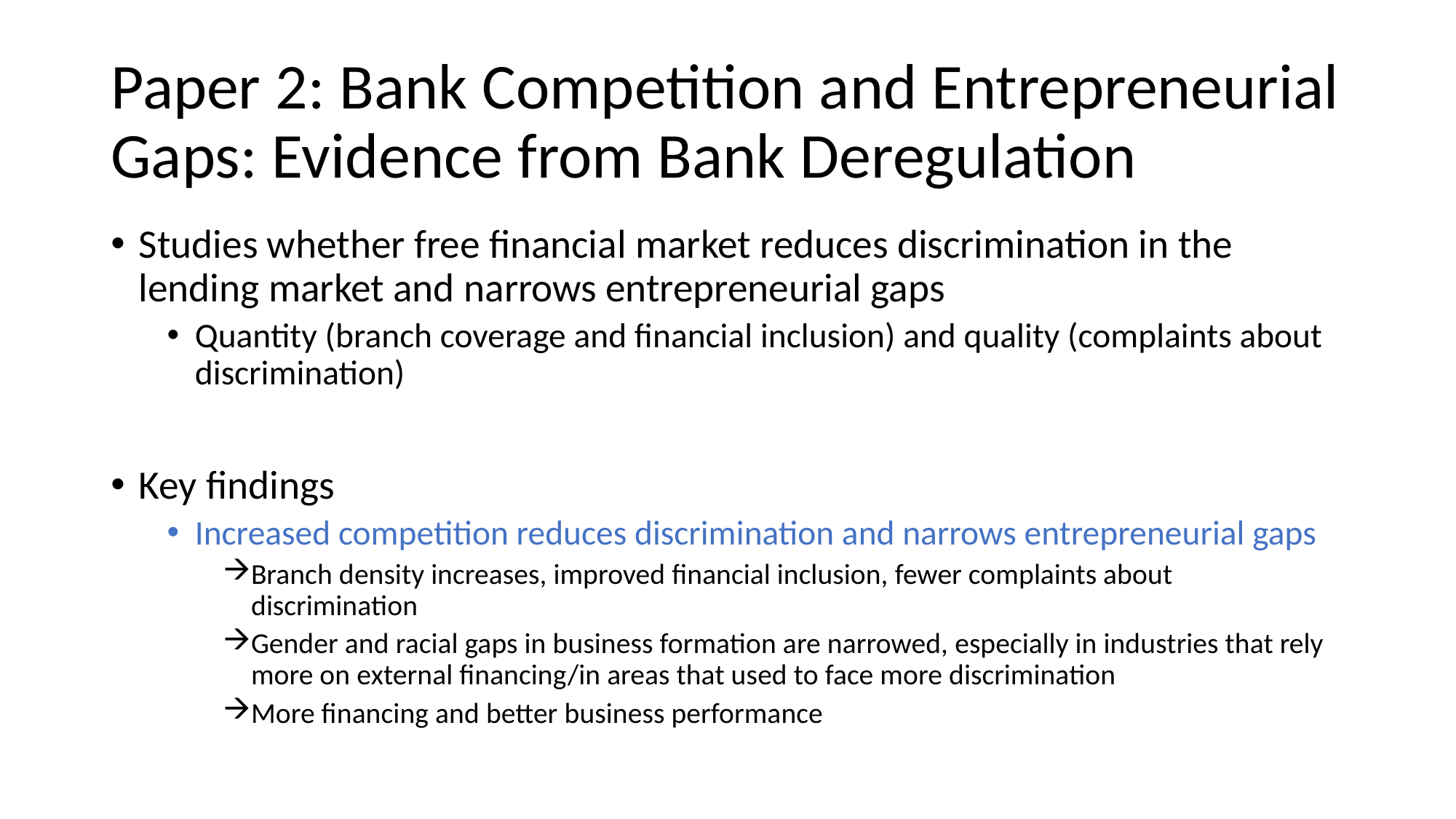

# Paper 2: Bank Competition and Entrepreneurial Gaps: Evidence from Bank Deregulation
Studies whether free financial market reduces discrimination in the lending market and narrows entrepreneurial gaps
Quantity (branch coverage and financial inclusion) and quality (complaints about discrimination)

Key findings
Increased competition reduces discrimination and narrows entrepreneurial gaps
Branch density increases, improved financial inclusion, fewer complaints about discrimination
Gender and racial gaps in business formation are narrowed, especially in industries that rely more on external financing/in areas that used to face more discrimination
More financing and better business performance